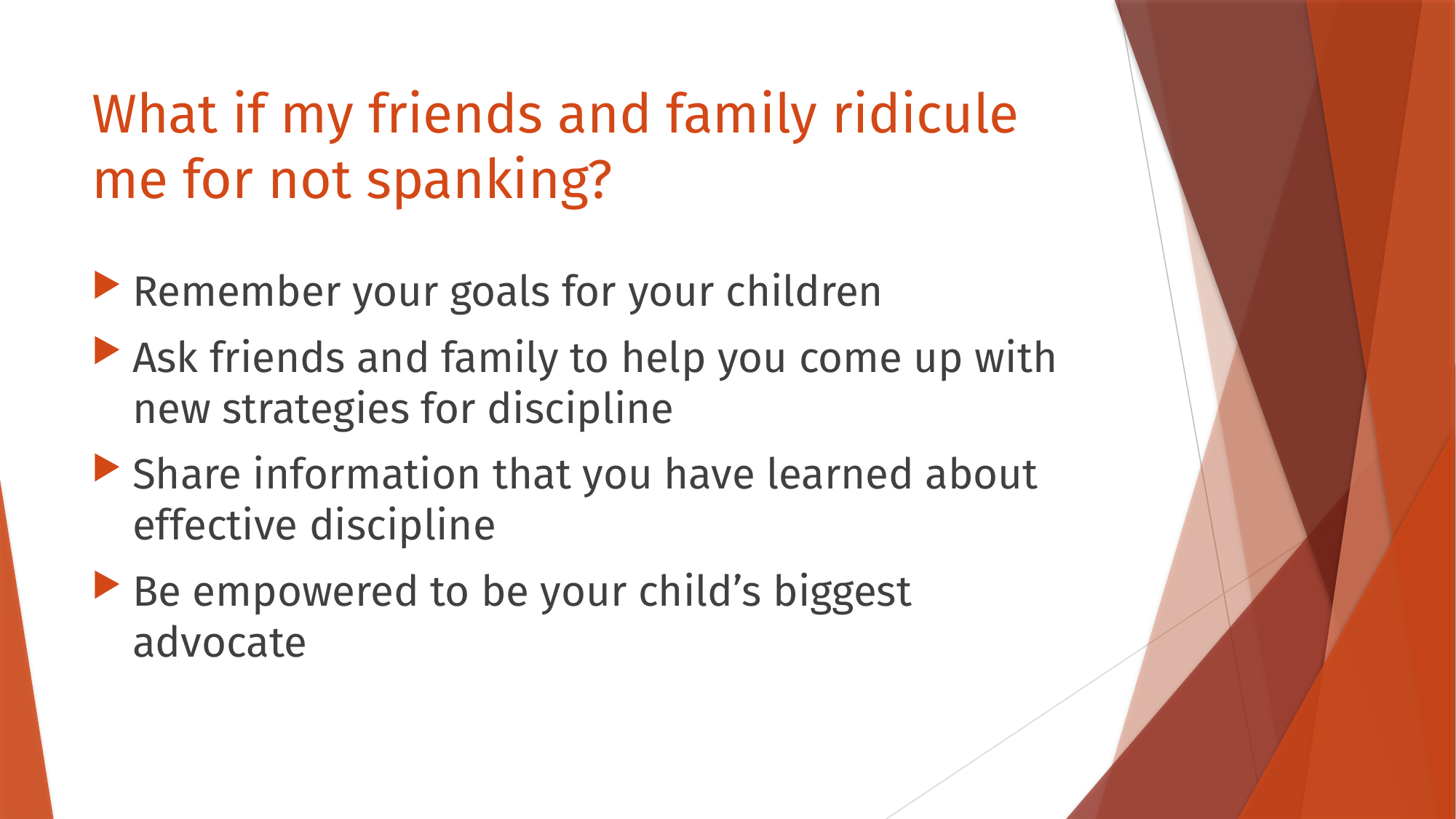

# What if my friends and family ridicule me for not spanking?
Remember your goals for your children
Ask friends and family to help you come up with new strategies for discipline
Share information that you have learned about effective discipline
Be empowered to be your child’s biggest advocate